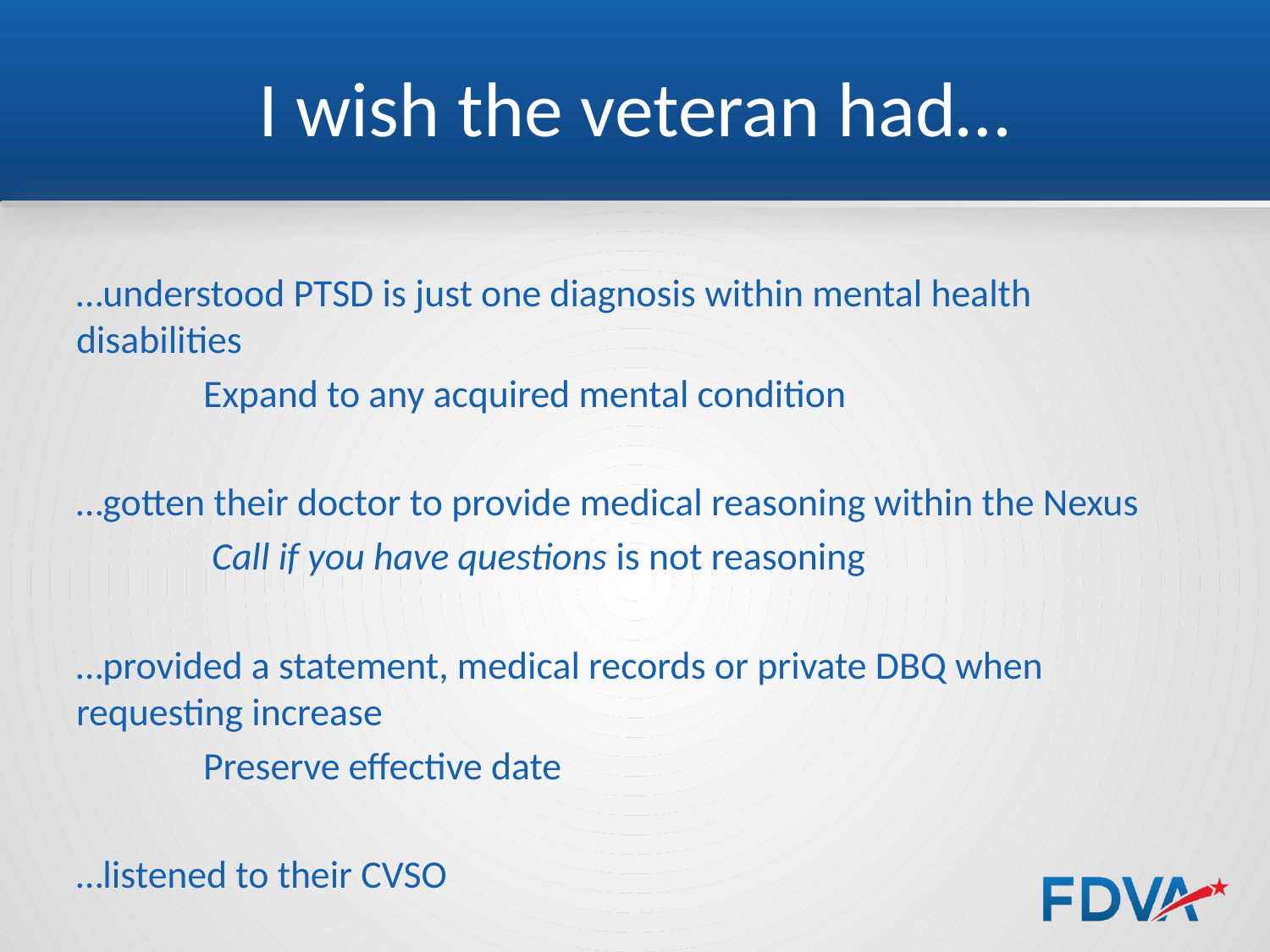

# I wish the veteran had…

…understood PTSD is just one diagnosis within mental health disabilities
	Expand to any acquired mental condition

…gotten their doctor to provide medical reasoning within the Nexus
	 Call if you have questions is not reasoning

…provided a statement, medical records or private DBQ when requesting increase
	Preserve effective date

…listened to their CVSO